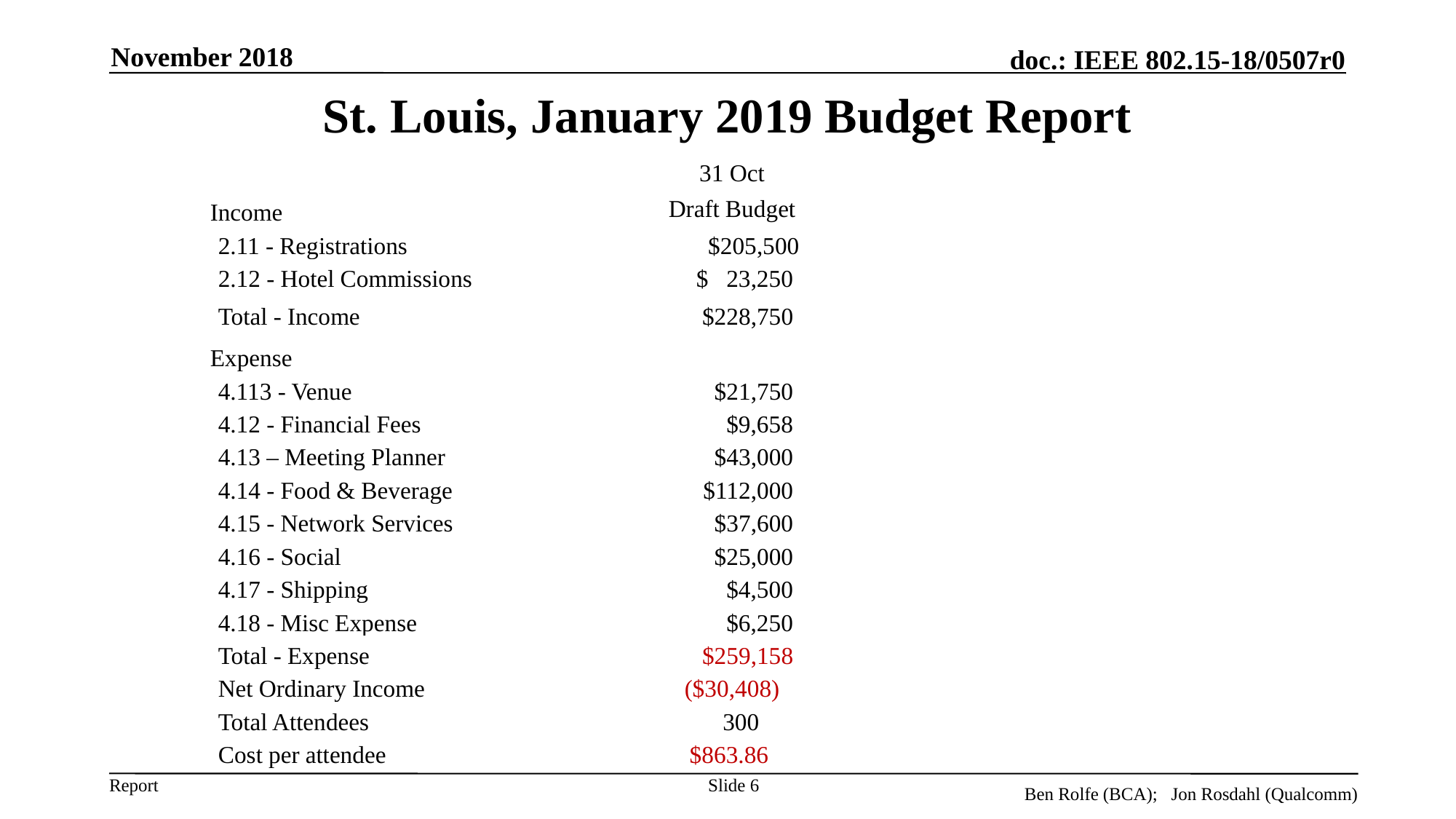

November 2018
# St. Louis, January 2019 Budget Report
|  |  |  | 31 Oct |  |  |  |  |
| --- | --- | --- | --- | --- | --- | --- | --- |
| Income |  |  | Draft Budget |  |  |  |  |
|  | 2.11 - Registrations |  | $205,500 |  |  |  |  |
|  | 2.12 - Hotel Commissions |  | $ 23,250 |  |  |  |  |
|  | Total - Income |  | $228,750 |  |  |  |  |
| Expense |  |  |  |  |  |  |  |
|  | 4.113 - Venue |  | $21,750 |  |  |  |  |
|  | 4.12 - Financial Fees |  | $9,658 |  |  |  |  |
|  | 4.13 – Meeting Planner |  | $43,000 |  |  |  |  |
|  | 4.14 - Food & Beverage |  | $112,000 |  |  |  |  |
|  | 4.15 - Network Services |  | $37,600 |  |  |  |  |
|  | 4.16 - Social |  | $25,000 |  |  |  |  |
|  | 4.17 - Shipping |  | $4,500 |  |  |  |  |
|  | 4.18 - Misc Expense |  | $6,250 |  |  |  |  |
|  | Total - Expense |  | $259,158 |  |  |  |  |
|  | Net Ordinary Income |  | ($30,408) |  |  |  |  |
|  | Total Attendees |  | 300 |  |  |  |  |
|  | Cost per attendee |  | $863.86 |  |  |  |  |
Slide 6
Ben Rolfe (BCA);   Jon Rosdahl (Qualcomm)